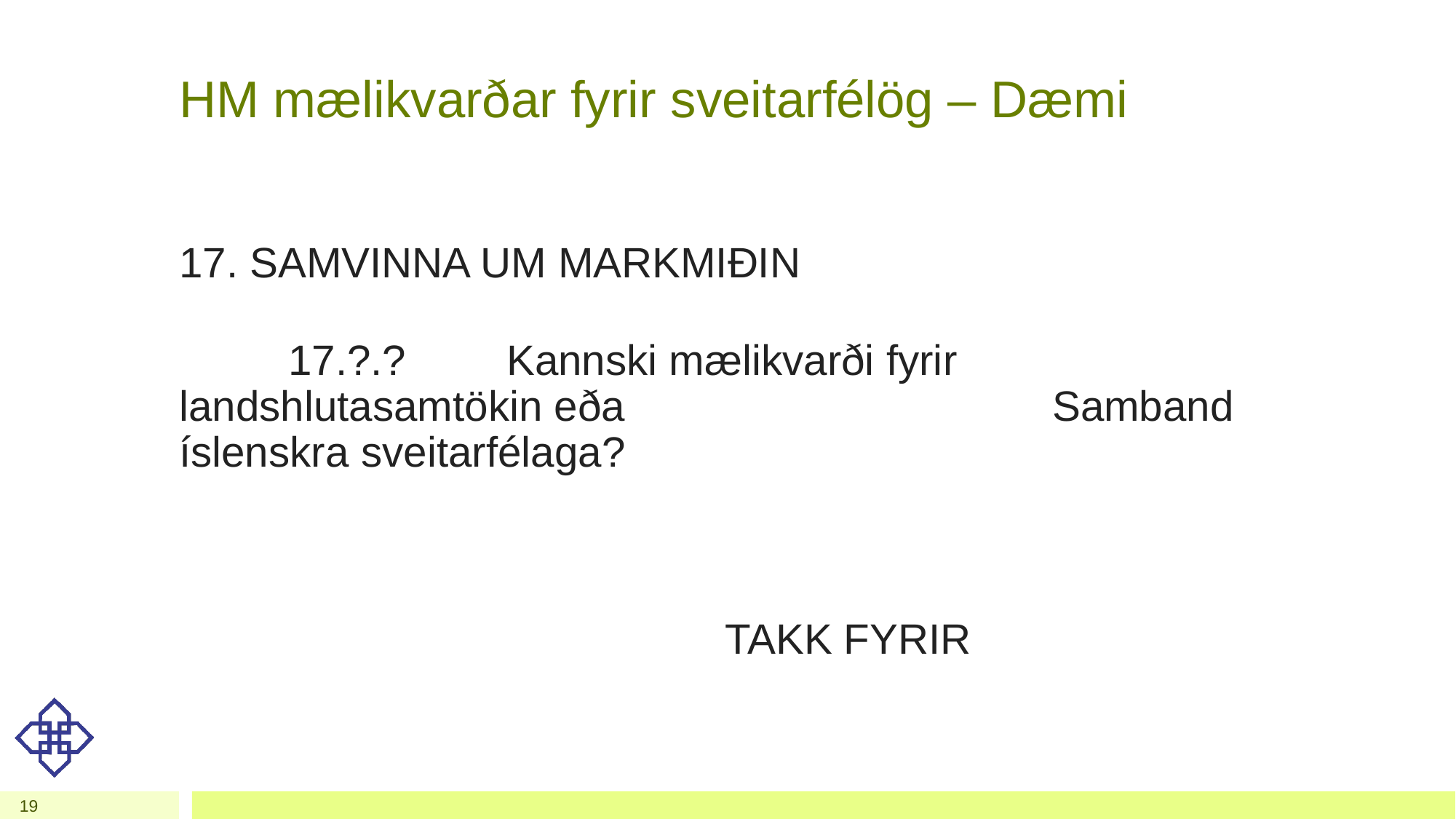

# HM mælikvarðar fyrir sveitarfélög – Dæmi

17. SAMVINNA UM MARKMIÐIN

	17.?.?	Kannski mælikvarði fyrir landshlutasamtökin eða 				Samband íslenskra sveitarfélaga?

					TAKK FYRIR
19